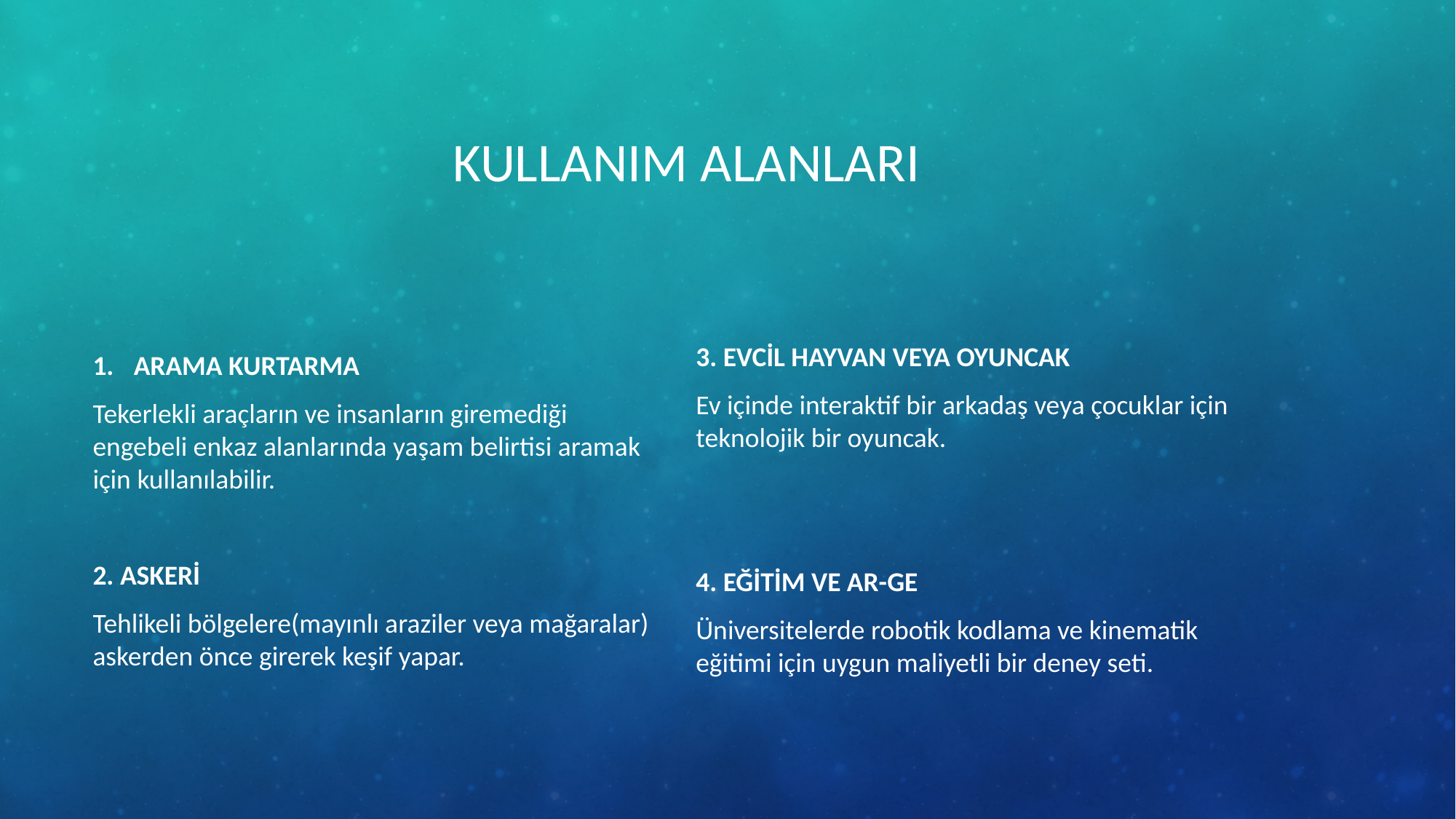

# Kullanım alanları

3. EVCİL HAYVAN VEYA OYUNCAK
Ev içinde interaktif bir arkadaş veya çocuklar için teknolojik bir oyuncak.

4. EĞİTİM VE AR-GE
Üniversitelerde robotik kodlama ve kinematik eğitimi için uygun maliyetli bir deney seti.
ARAMA KURTARMA
Tekerlekli araçların ve insanların giremediği engebeli enkaz alanlarında yaşam belirtisi aramak için kullanılabilir.

2. ASKERİ
Tehlikeli bölgelere(mayınlı araziler veya mağaralar) askerden önce girerek keşif yapar.